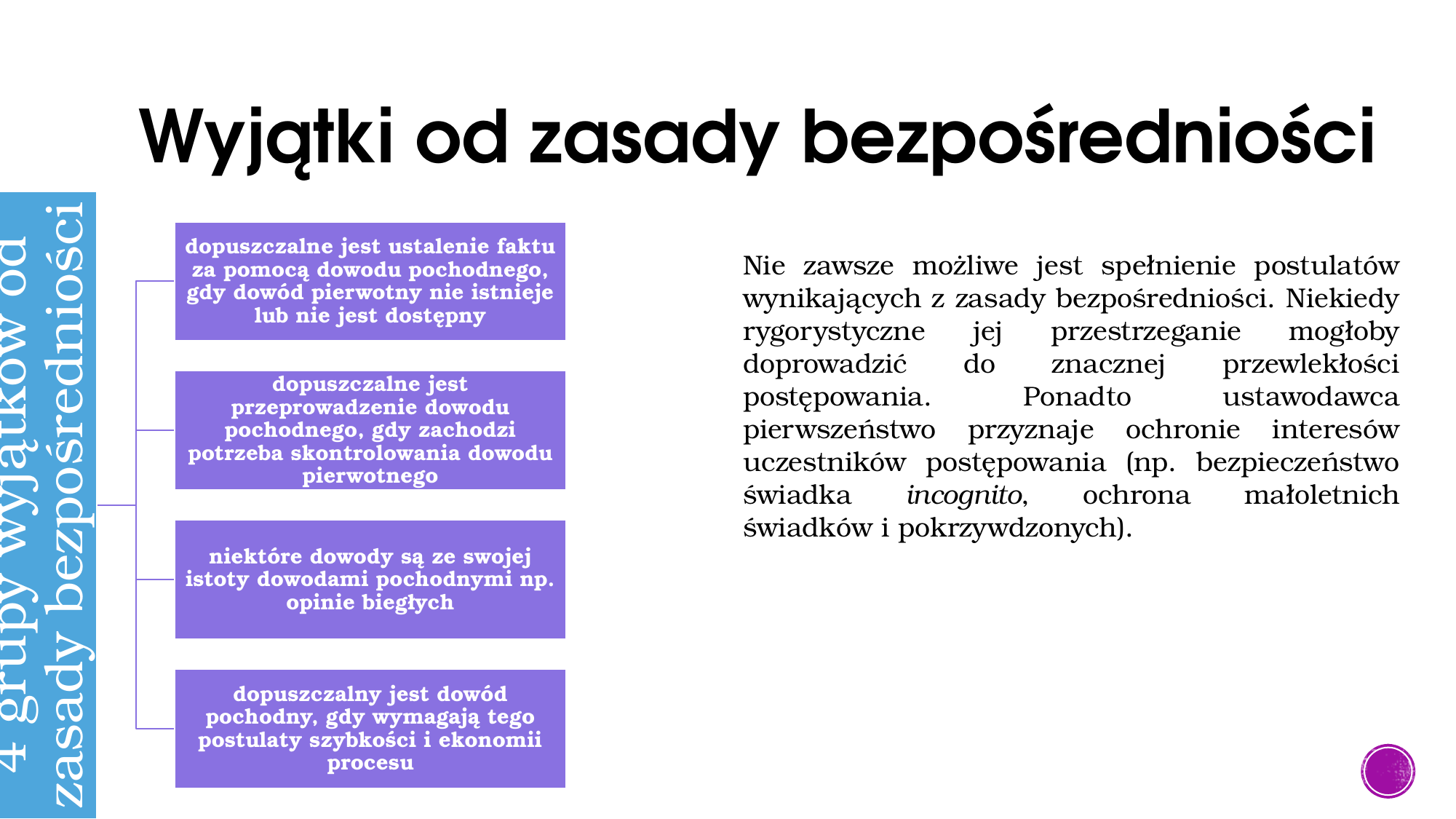

# Wyjątki od zasady bezpośredniości

4 grupy wyjątków od zasady bezpośredniości
dopuszczalne jest ustalenie faktu za pomocą dowodu pochodnego, gdy dowód pierwotny nie istnieje lub nie jest dostępny
dopuszczalne jest przeprowadzenie dowodu pochodnego, gdy zachodzi potrzeba skontrolowania dowodu pierwotnego
niektóre dowody są ze swojej istoty dowodami pochodnymi np. opinie biegłych
dopuszczalny jest dowód pochodny, gdy wymagają tego postulaty szybkości i ekonomii procesu
Nie zawsze możliwe jest spełnienie postulatów wynikających z zasady bezpośredniości. Niekiedy rygorystyczne jej przestrzeganie mogłoby doprowadzić do znacznej przewlekłości postępowania. Ponadto ustawodawca pierwszeństwo przyznaje ochronie interesów uczestników postępowania (np. bezpieczeństwo świadka incognito, ochrona małoletnich świadków i pokrzywdzonych).